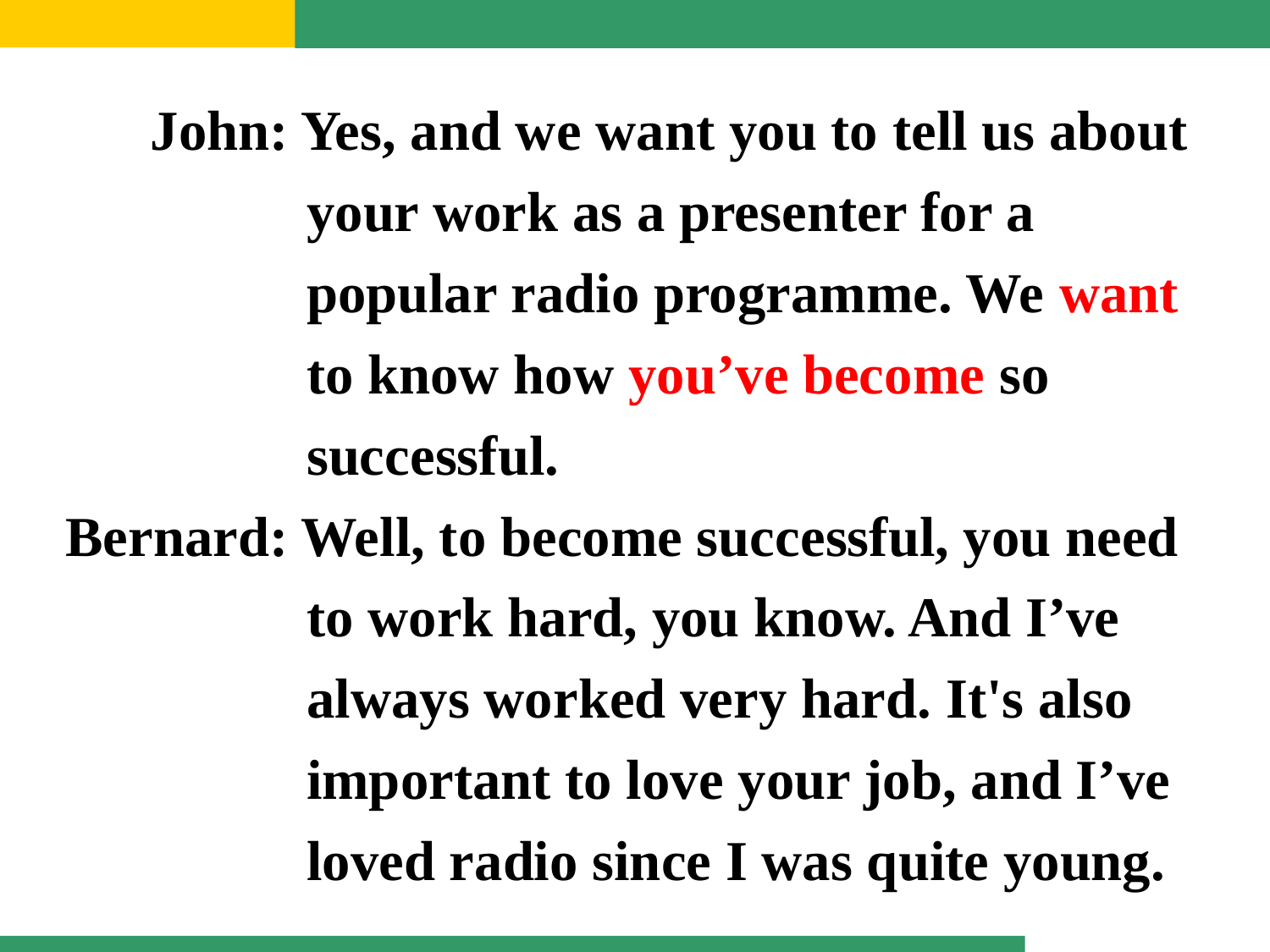

John: Yes, and we want you to tell us about
                 your work as a presenter for a
                 popular radio programme. We want
                 to know how you’ve become so
                 successful.
Bernard: Well, to become successful, you need
                 to work hard, you know. And I’ve
                 always worked very hard. It's also
                 important to love your job, and I’ve
                 loved radio since I was quite young.